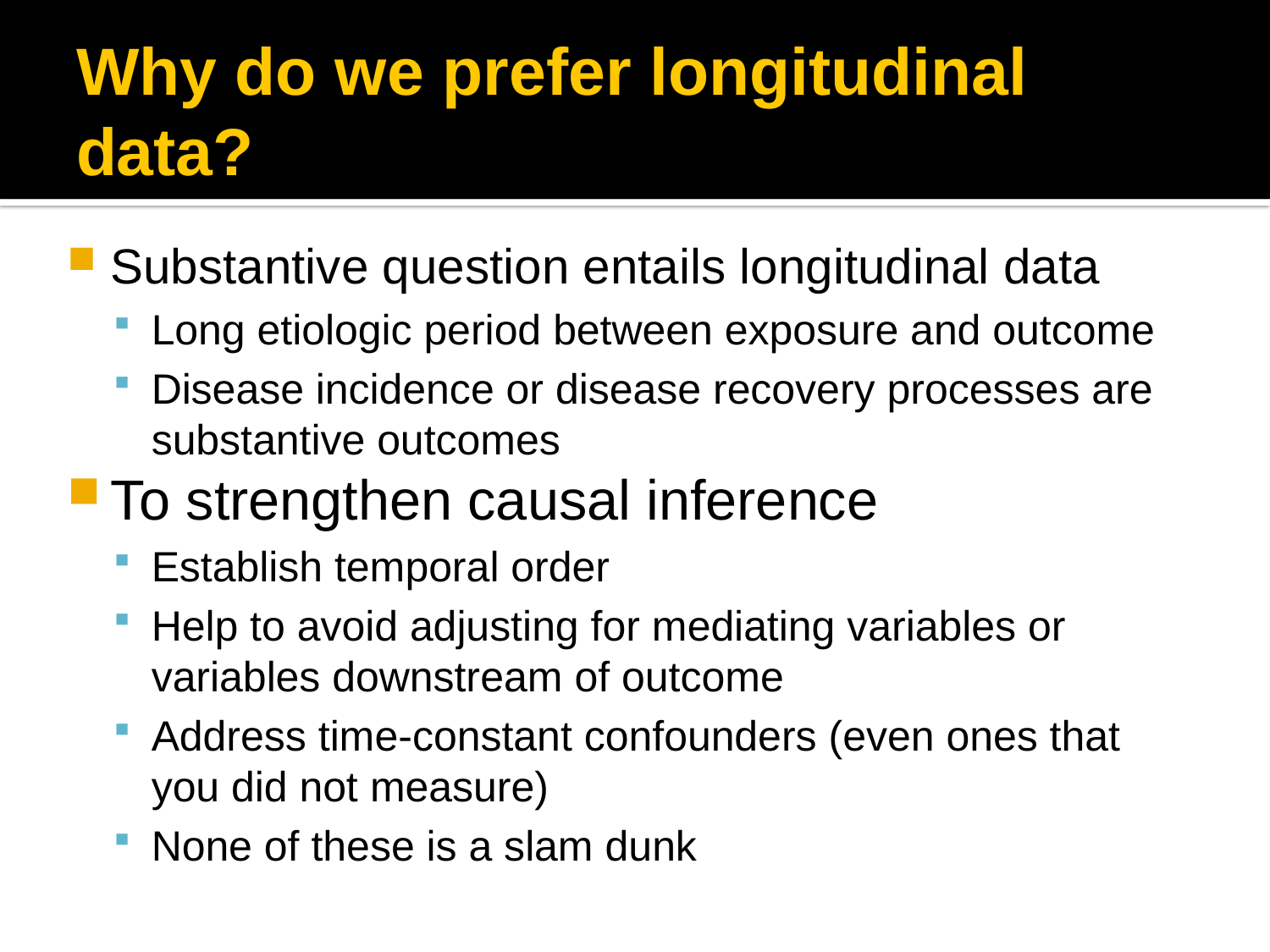

# Why do we prefer longitudinal data?
Substantive question entails longitudinal data
Long etiologic period between exposure and outcome
Disease incidence or disease recovery processes are substantive outcomes
To strengthen causal inference
Establish temporal order
Help to avoid adjusting for mediating variables or variables downstream of outcome
Address time-constant confounders (even ones that you did not measure)
None of these is a slam dunk